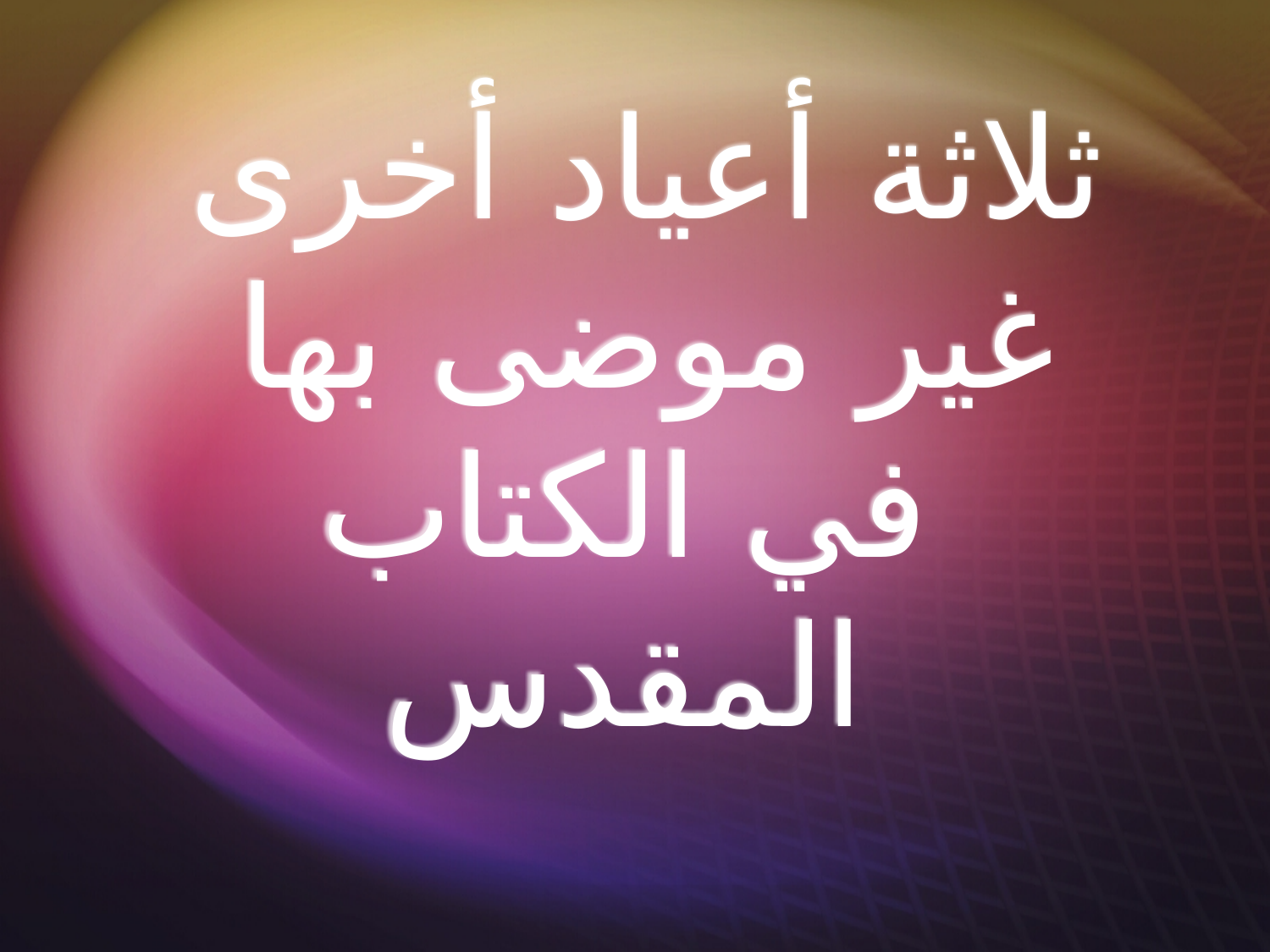

# ثلاثة أعياد أخرى غير موضى بها في الكتاب المقدس